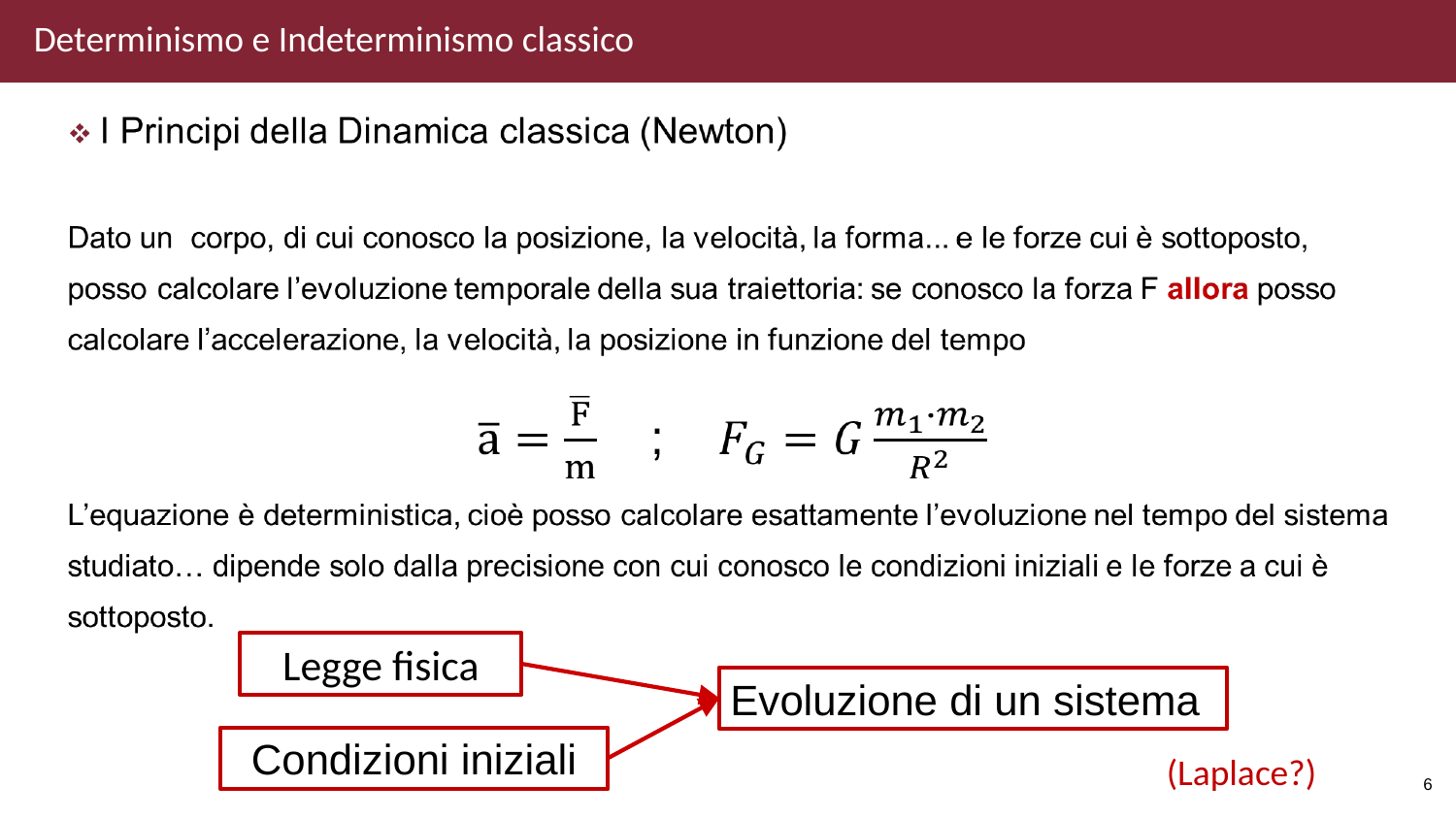

Determinismo e Indeterminismo classico

Legge fisica
Evoluzione di un sistema
Condizioni iniziali
(Laplace?)
6